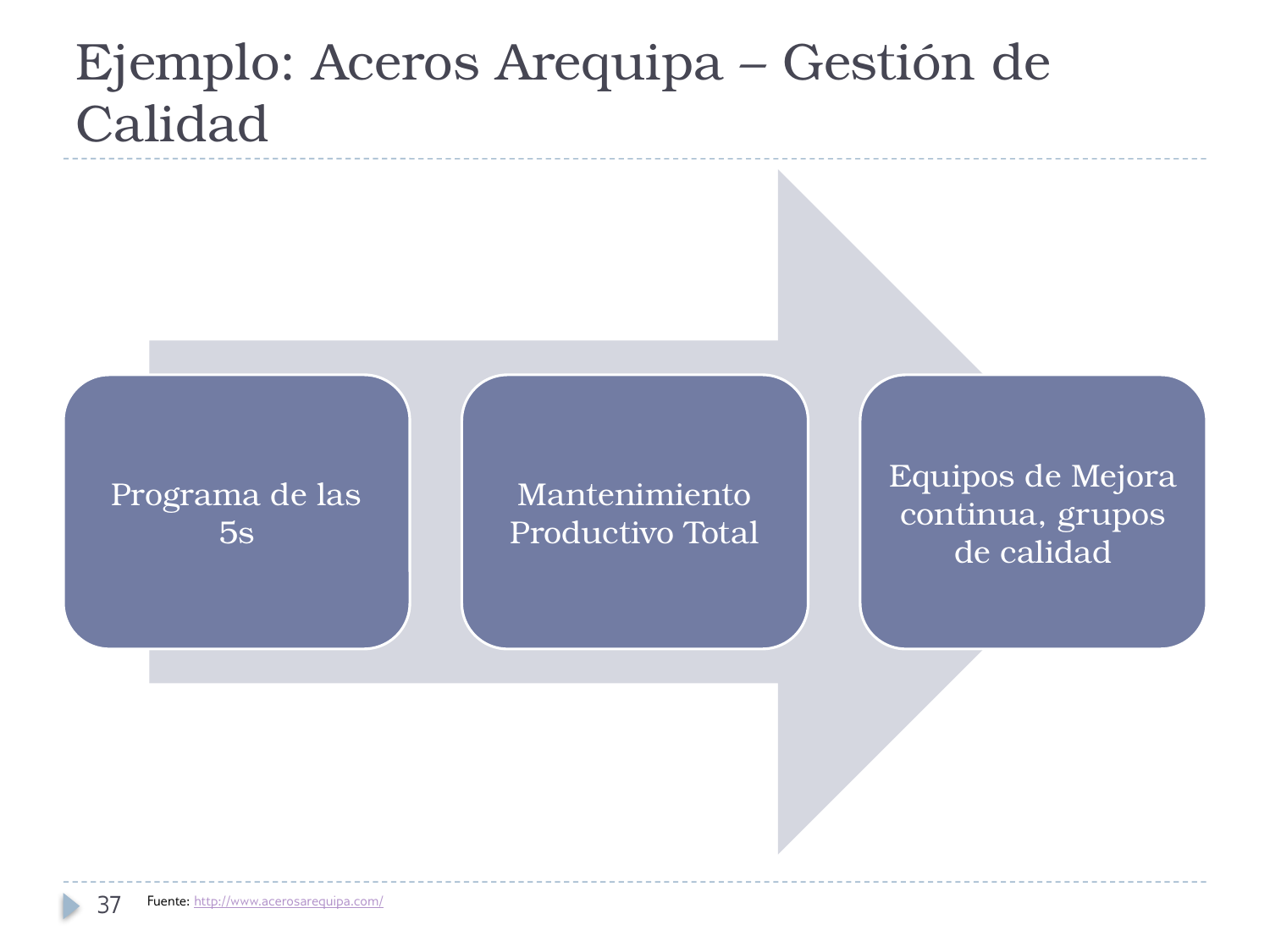

# Ejemplo: Aceros Arequipa – Gestión de Calidad
Programa de las 5s
Mantenimiento Productivo Total
Equipos de Mejora continua, grupos de calidad
37
Fuente: http://www.acerosarequipa.com/